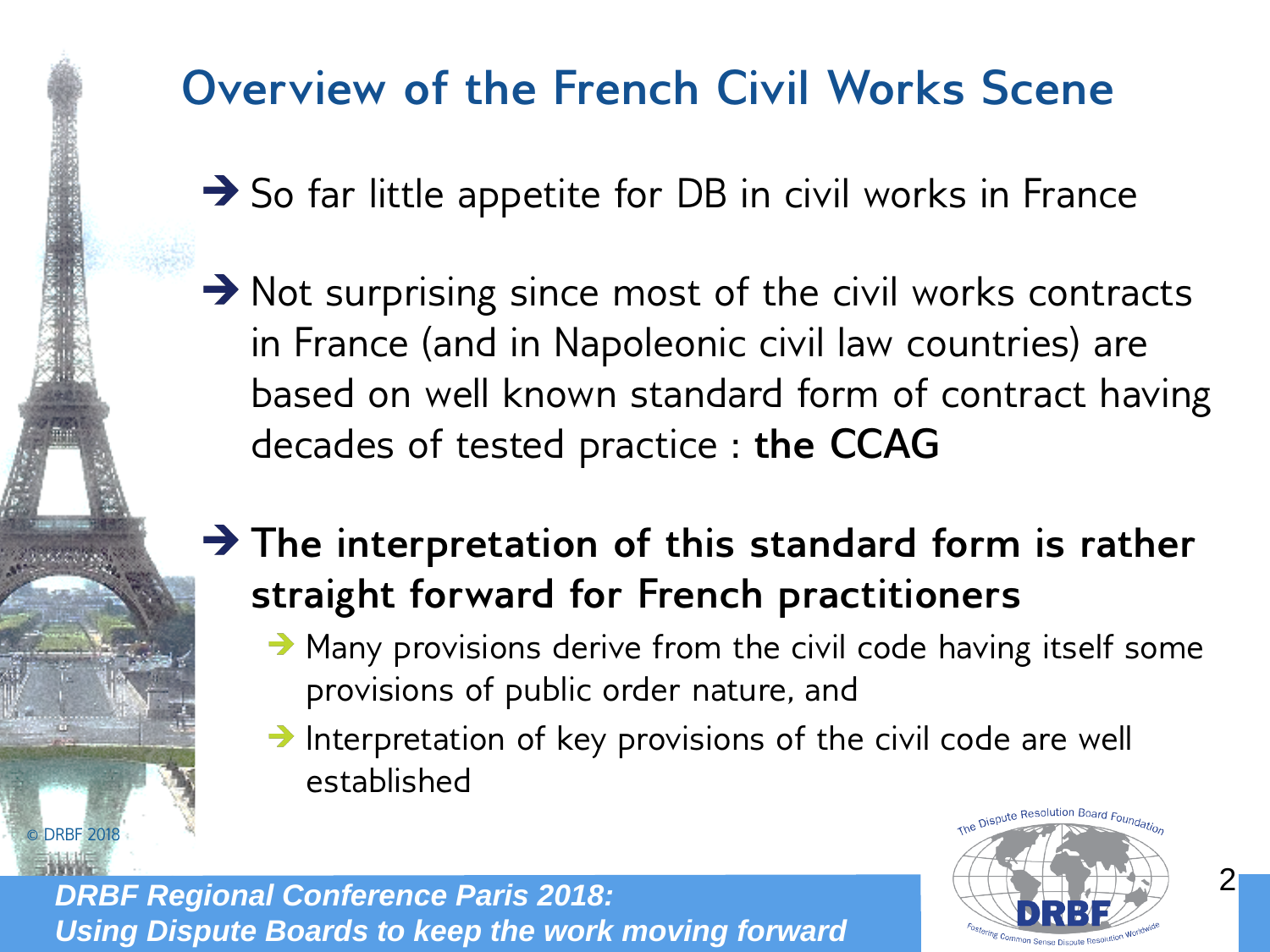

# Overview of the French Civil Works Scene
So far little appetite for DB in civil works in France

Not surprising since most of the civil works contracts in France (and in Napoleonic civil law countries) are based on well known standard form of contract having decades of tested practice : the CCAG

The interpretation of this standard form is rather straight forward for French practitioners
Many provisions derive from the civil code having itself some provisions of public order nature, and
Interpretation of key provisions of the civil code are well established